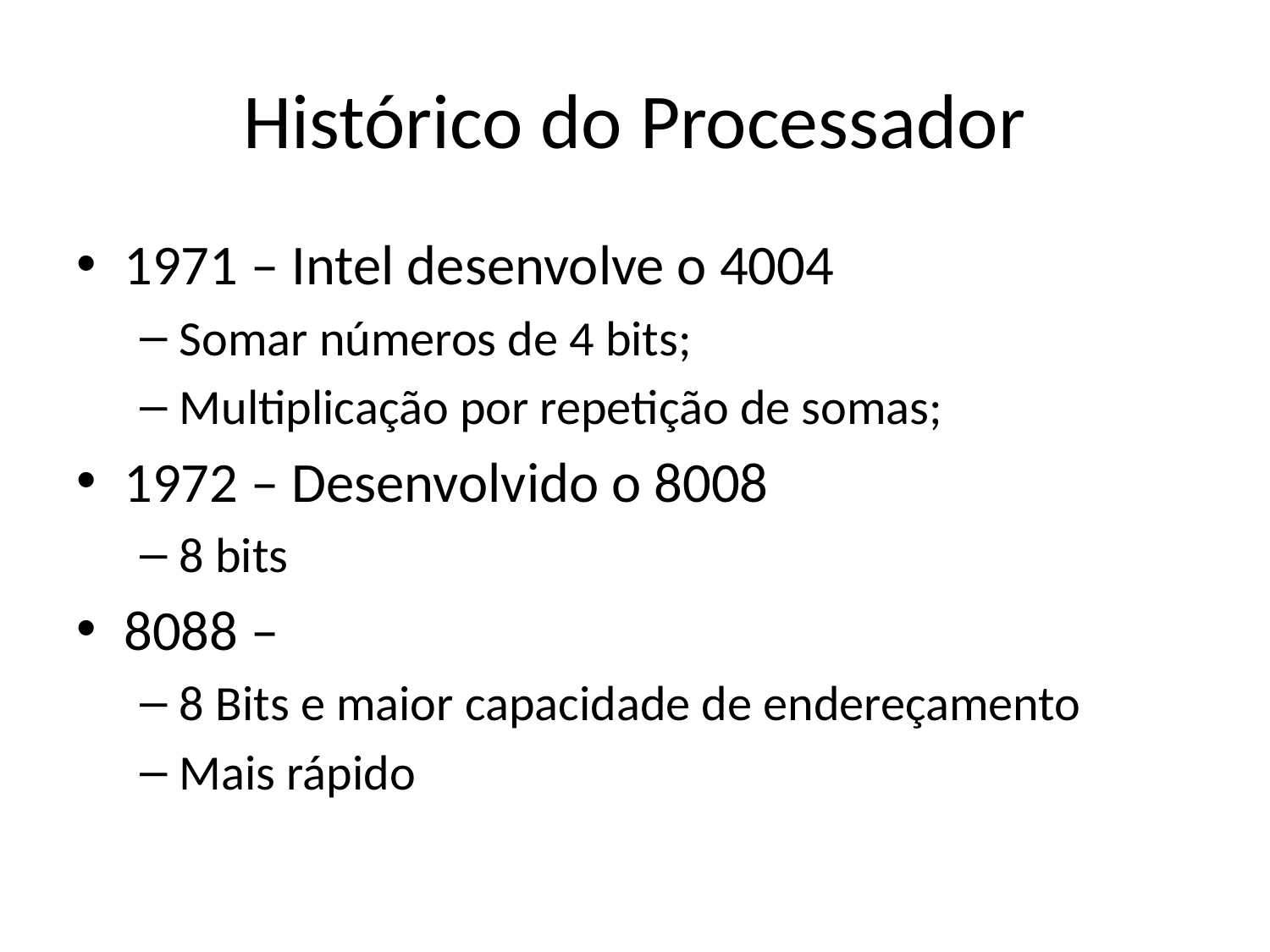

# Histórico do Processador
1971 – Intel desenvolve o 4004
Somar números de 4 bits;
Multiplicação por repetição de somas;
1972 – Desenvolvido o 8008
8 bits
8088 –
8 Bits e maior capacidade de endereçamento
Mais rápido